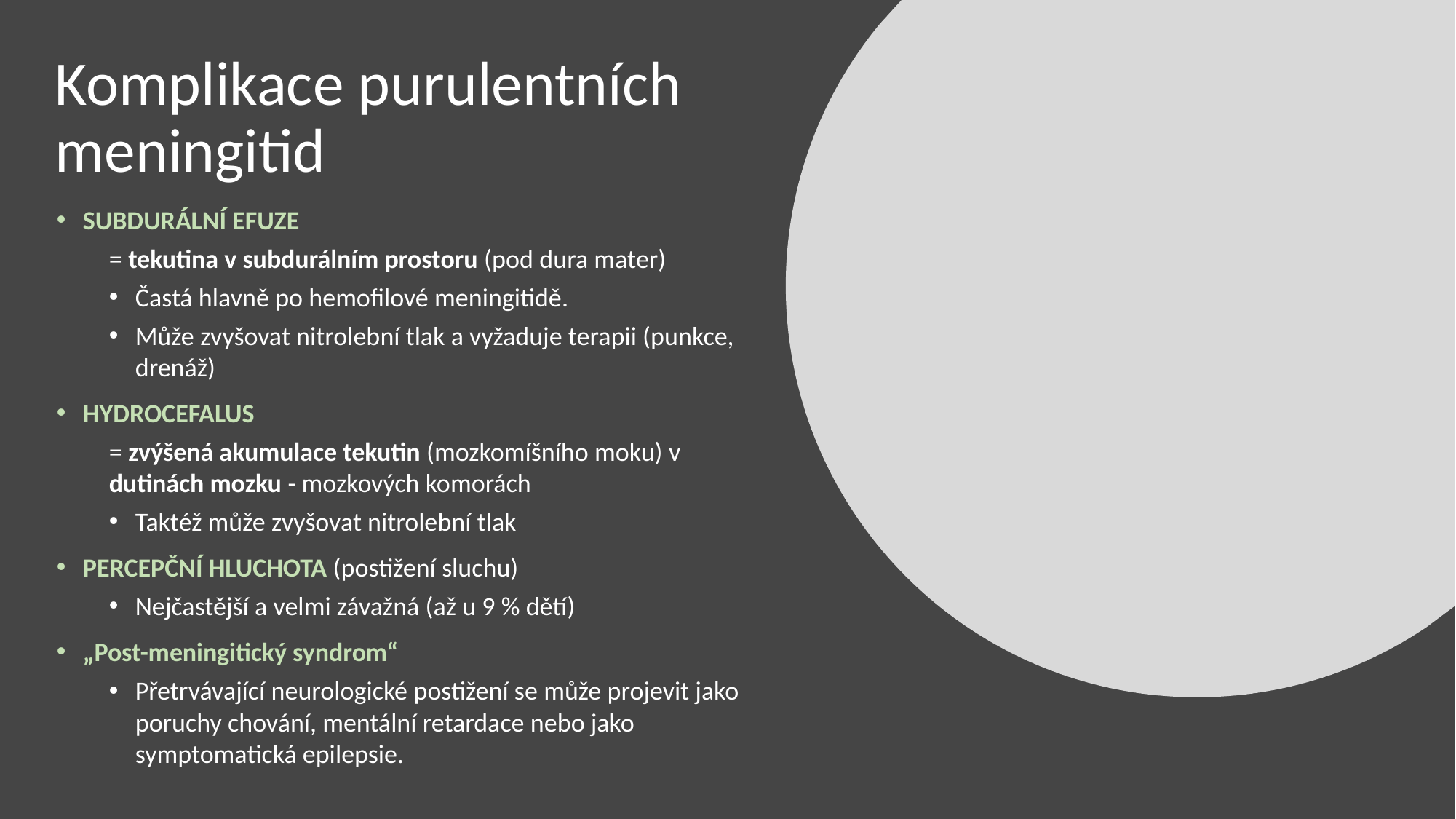

# Komplikace purulentních meningitid
SUBDURÁLNÍ EFUZE
= tekutina v subdurálním prostoru (pod dura mater)
Častá hlavně po hemofilové meningitidě.
Může zvyšovat nitrolební tlak a vyžaduje terapii (punkce, drenáž)
HYDROCEFALUS
= zvýšená akumulace tekutin (mozkomíšního moku) v dutinách mozku - mozkových komorách
Taktéž může zvyšovat nitrolební tlak
PERCEPČNÍ HLUCHOTA (postižení sluchu)
Nejčastější a velmi závažná (až u 9 % dětí)
„Post-meningitický syndrom“
Přetrvávající neurologické postižení se může projevit jako poruchy chování, mentální retardace nebo jako symptomatická epilepsie.